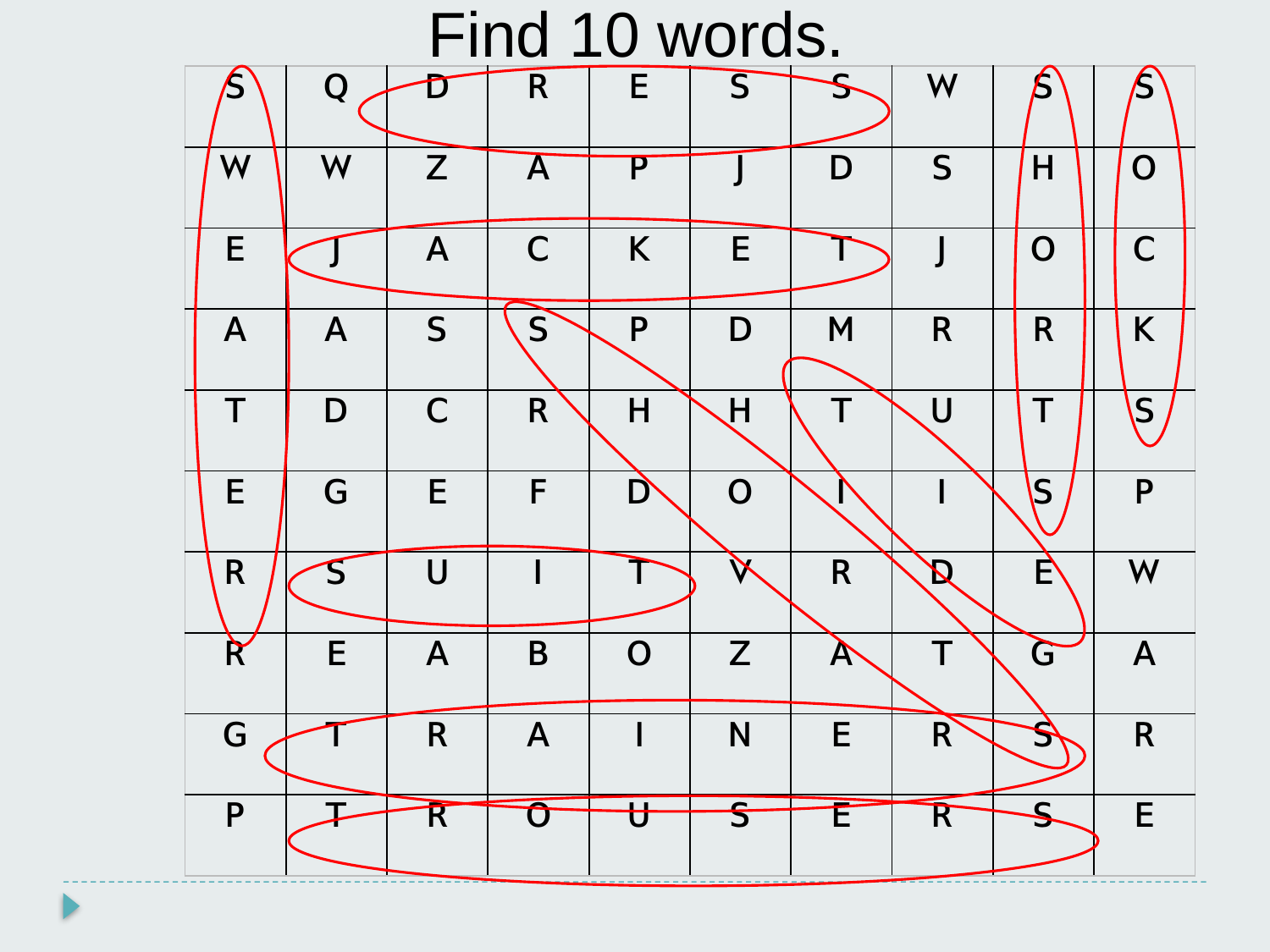

Find 10 words.

| S | Q | D | R | E | S | S | W | S | S |
| --- | --- | --- | --- | --- | --- | --- | --- | --- | --- |
| W | W | Z | A | P | J | D | S | H | O |
| E | J | A | C | K | E | T | J | O | C |
| A | A | S | S | P | D | M | R | R | K |
| T | D | C | R | H | H | T | U | T | S |
| E | G | E | F | D | O | I | I | S | P |
| R | S | U | I | T | V | R | D | E | W |
| R | E | A | B | O | Z | A | T | G | A |
| G | T | R | A | I | N | E | R | S | R |
| P | T | R | O | U | S | E | R | S | E |